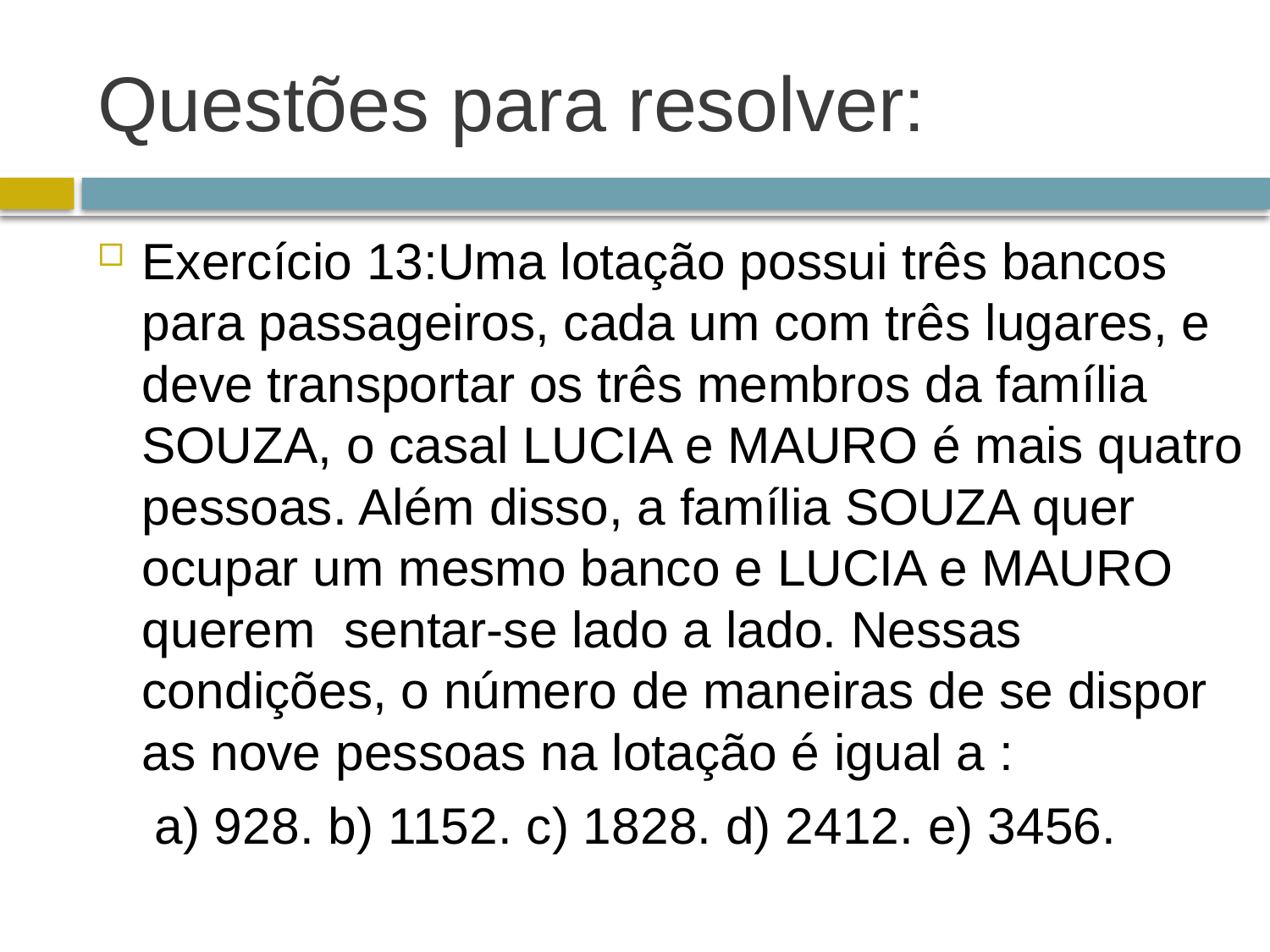

# Questões para resolver:
Exercício 13:Uma lotação possui três bancos para passageiros, cada um com três lugares, e deve transportar os três membros da família SOUZA, o casal LUCIA e MAURO é mais quatro pessoas. Além disso, a família SOUZA quer ocupar um mesmo banco e LUCIA e MAURO querem  sentar-se lado a lado. Nessas condições, o número de maneiras de se dispor as nove pessoas na lotação é igual a :
    a) 928. b) 1152. c) 1828. d) 2412. e) 3456.